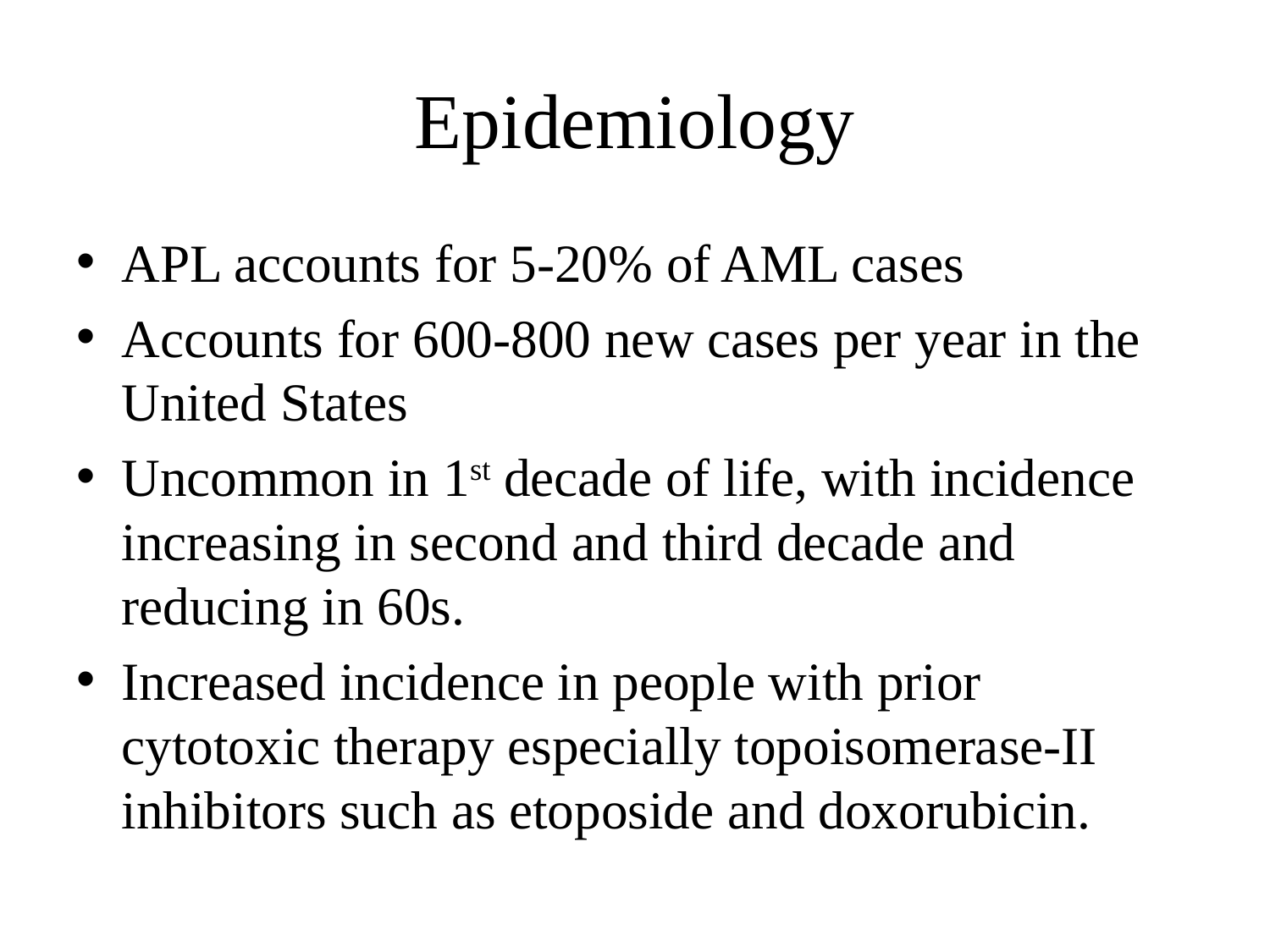

# Epidemiology
APL accounts for 5-20% of AML cases
Accounts for 600-800 new cases per year in the United States
Uncommon in 1st decade of life, with incidence increasing in second and third decade and reducing in 60s.
Increased incidence in people with prior cytotoxic therapy especially topoisomerase-II inhibitors such as etoposide and doxorubicin.